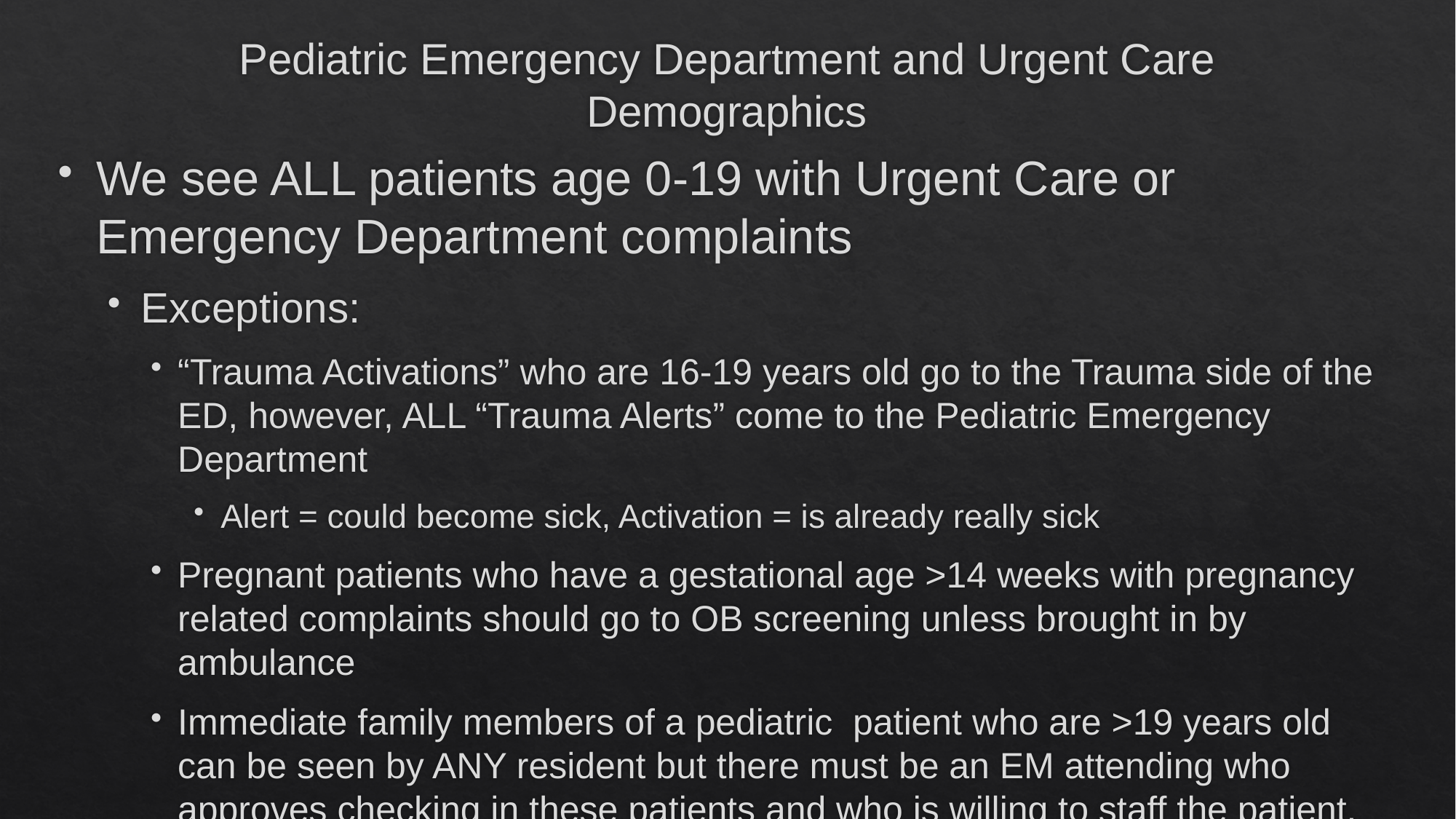

# Pediatric Emergency Department and Urgent Care Demographics
We see ALL patients age 0-19 with Urgent Care or Emergency Department complaints
Exceptions:
“Trauma Activations” who are 16-19 years old go to the Trauma side of the ED, however, ALL “Trauma Alerts” come to the Pediatric Emergency Department
Alert = could become sick, Activation = is already really sick
Pregnant patients who have a gestational age >14 weeks with pregnancy related complaints should go to OB screening unless brought in by ambulance
Immediate family members of a pediatric  patient who are >19 years old can be seen by ANY resident but there must be an EM attending who approves checking in these patients and who is willing to staff the patient.